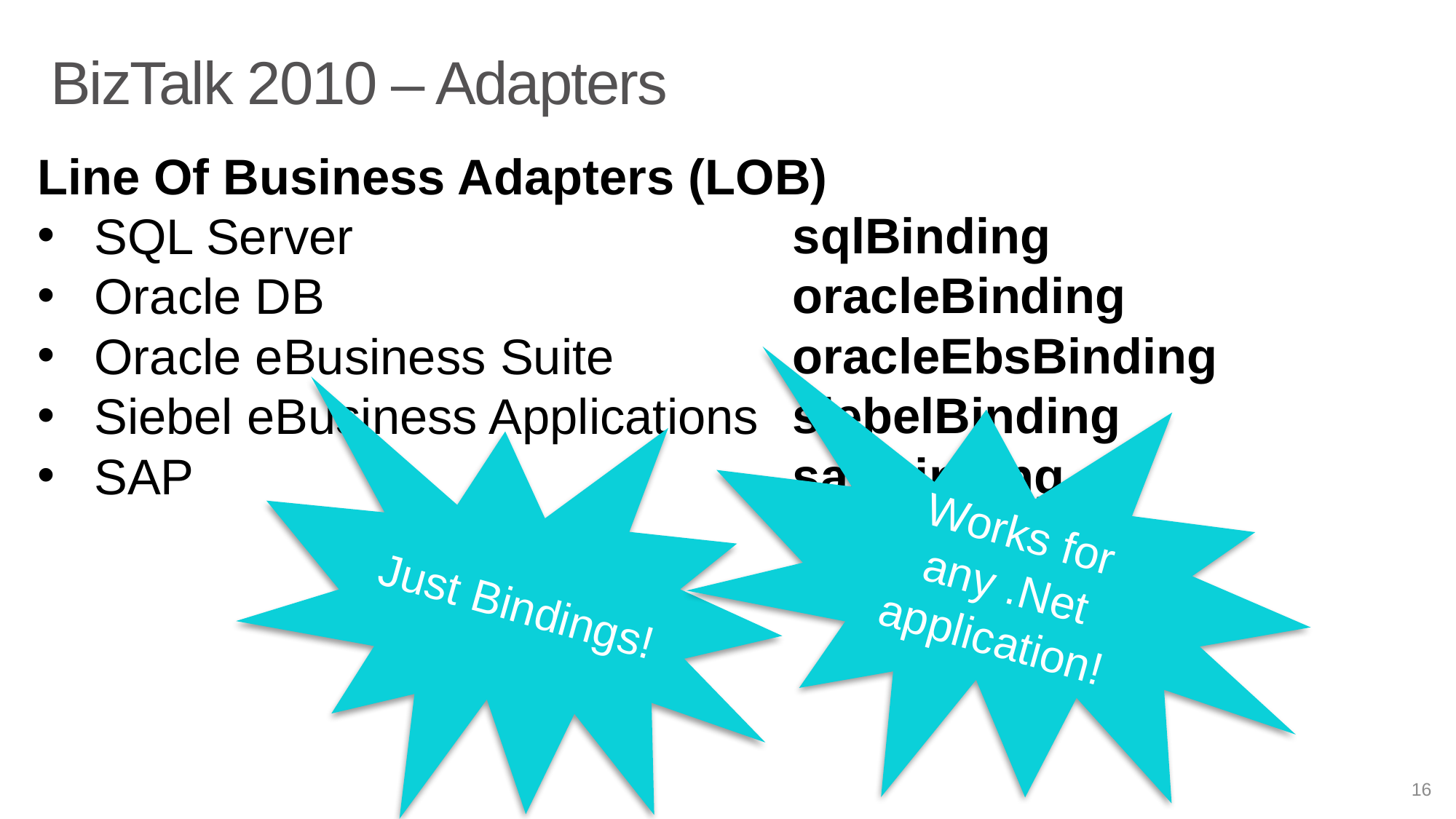

# BizTalk 2010 – Adapters
Line Of Business Adapters (LOB)
SQL Server
Oracle DB
Oracle eBusiness Suite
Siebel eBusiness Applications
SAP
sqlBinding
oracleBinding
oracleEbsBinding
siebelBinding
sapBinding
Works for any .Net application!
Just Bindings!
16